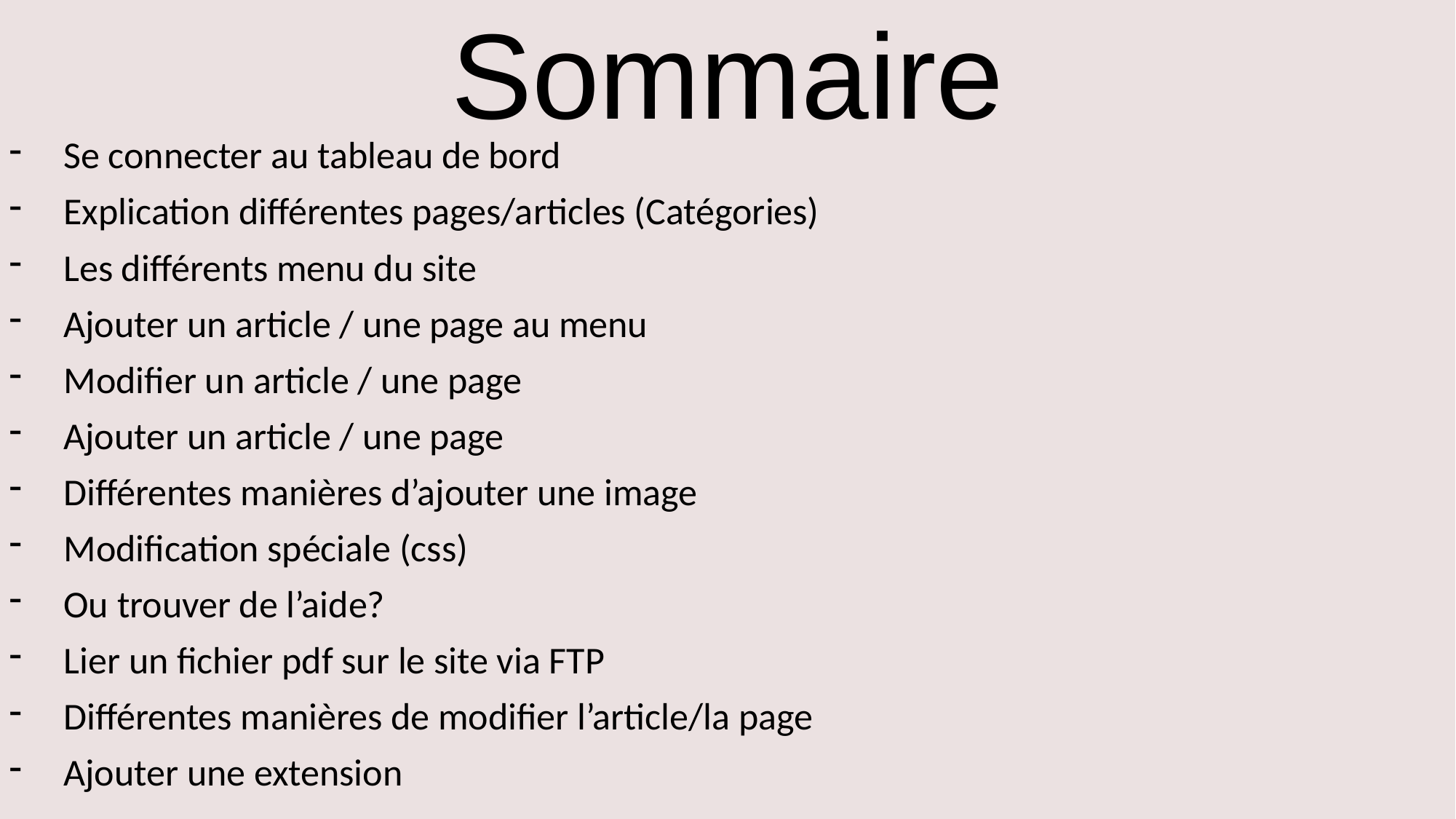

# Sommaire
Se connecter au tableau de bord
Explication différentes pages/articles (Catégories)
Les différents menu du site
Ajouter un article / une page au menu
Modifier un article / une page
Ajouter un article / une page
Différentes manières d’ajouter une image
Modification spéciale (css)
Ou trouver de l’aide?
Lier un fichier pdf sur le site via FTP
Différentes manières de modifier l’article/la page
Ajouter une extension